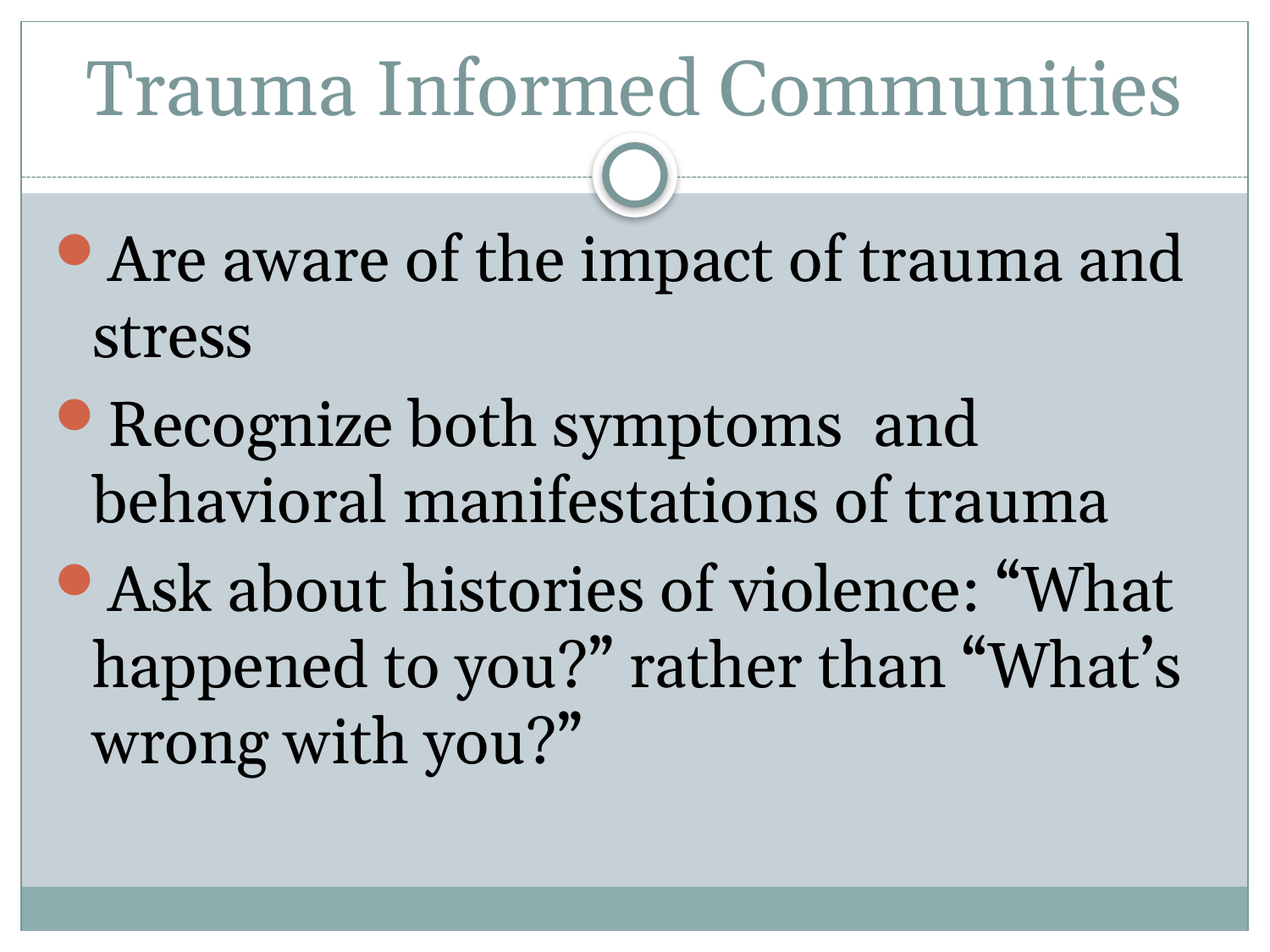

# Trauma Informed Communities
Are aware of the impact of trauma and stress
Recognize both symptoms  and behavioral manifestations of trauma
Ask about histories of violence: “What happened to you?” rather than “What’s wrong with you?”